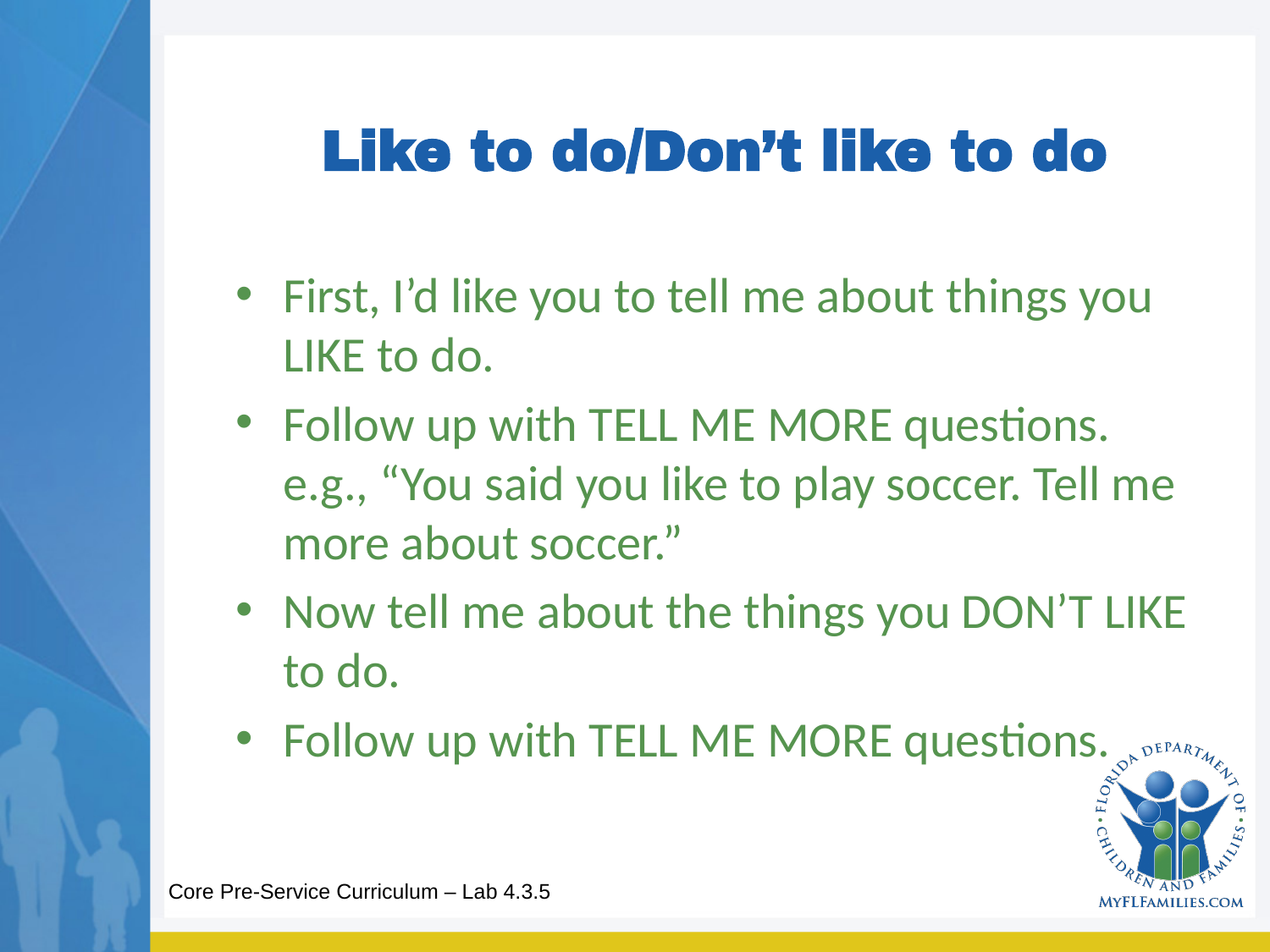

# Like to do/Don’t like to do
First, I’d like you to tell me about things you LIKE to do.
Follow up with TELL ME MORE questions. e.g., “You said you like to play soccer. Tell me more about soccer.”
Now tell me about the things you DON’T LIKE to do.
Follow up with TELL ME MORE questions.

Core Pre-Service Curriculum – Lab 4.3.5